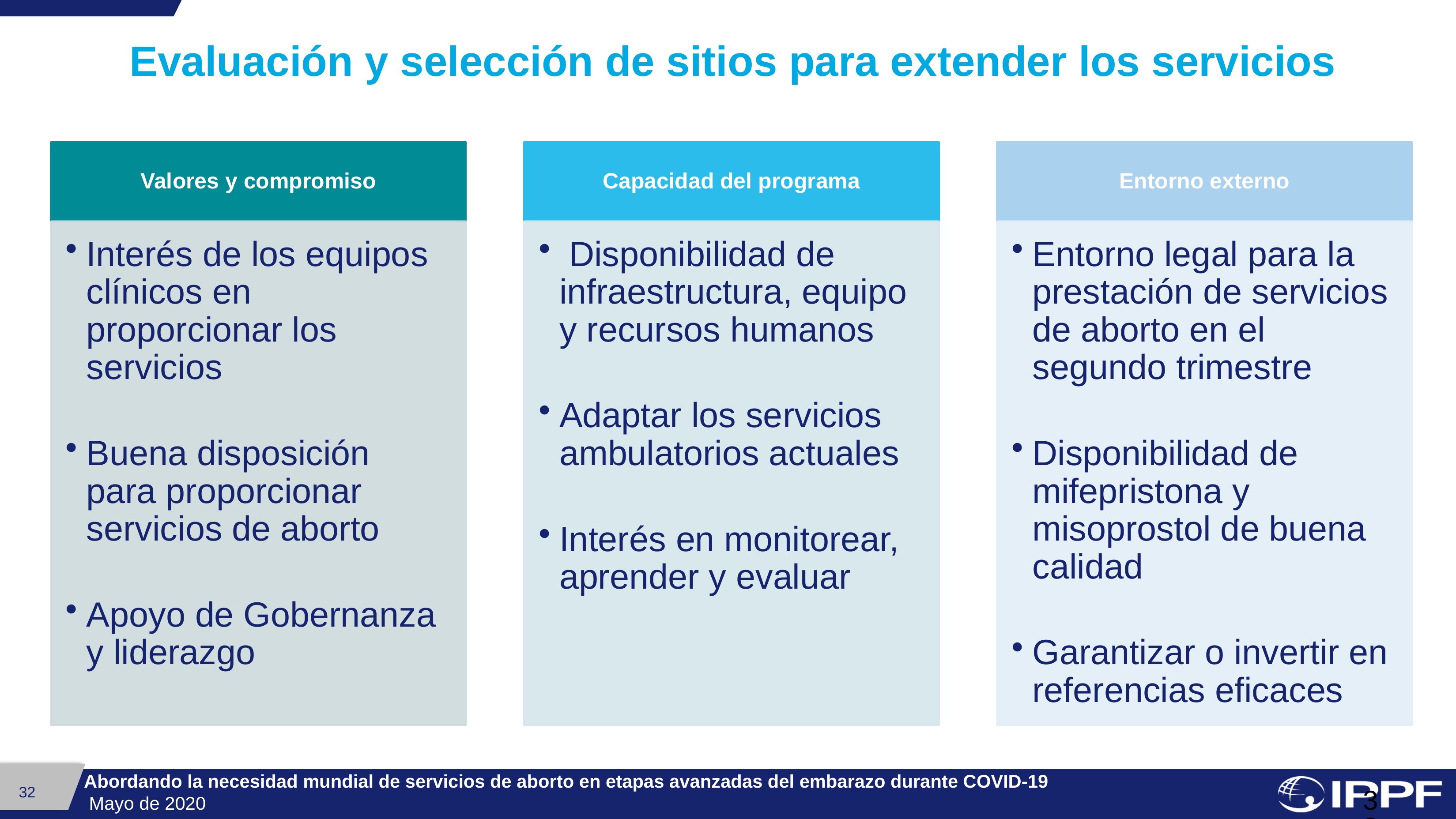

# Evaluación y selección de sitios para extender los servicios
Valores y compromiso
Interés de los equipos clínicos en proporcionar los servicios

Buena disposición para proporcionar servicios de aborto

Apoyo de Gobernanza y liderazgo
Capacidad del programa
 Disponibilidad de infraestructura, equipo y recursos humanos

Adaptar los servicios ambulatorios actuales

Interés en monitorear, aprender y evaluar
Entorno externo
Entorno legal para la prestación de servicios de aborto en el segundo trimestre

Disponibilidad de mifepristona y misoprostol de buena calidad

Garantizar o invertir en referencias eficaces
Abordando la necesidad mundial de servicios de aborto en etapas avanzadas del embarazo durante COVID-19
 Mayo de 2020
32